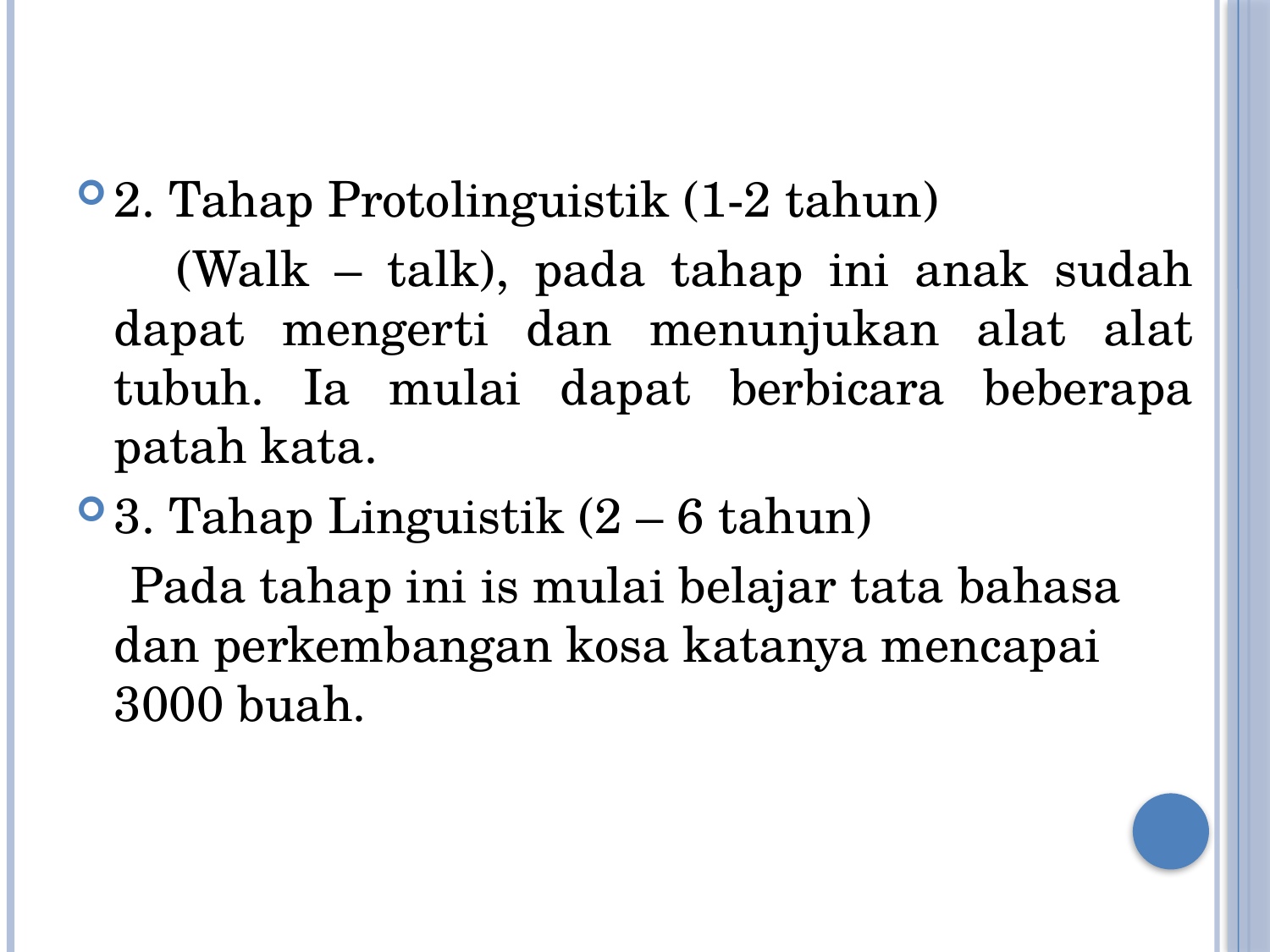

2. Tahap Protolinguistik (1-2 tahun)
    (Walk – talk), pada tahap ini anak sudah dapat mengerti dan menunjukan alat alat tubuh. Ia mulai dapat berbicara beberapa patah kata.
3. Tahap Linguistik (2 – 6 tahun)
    Pada tahap ini is mulai belajar tata bahasa dan perkembangan kosa katanya mencapai 3000 buah.